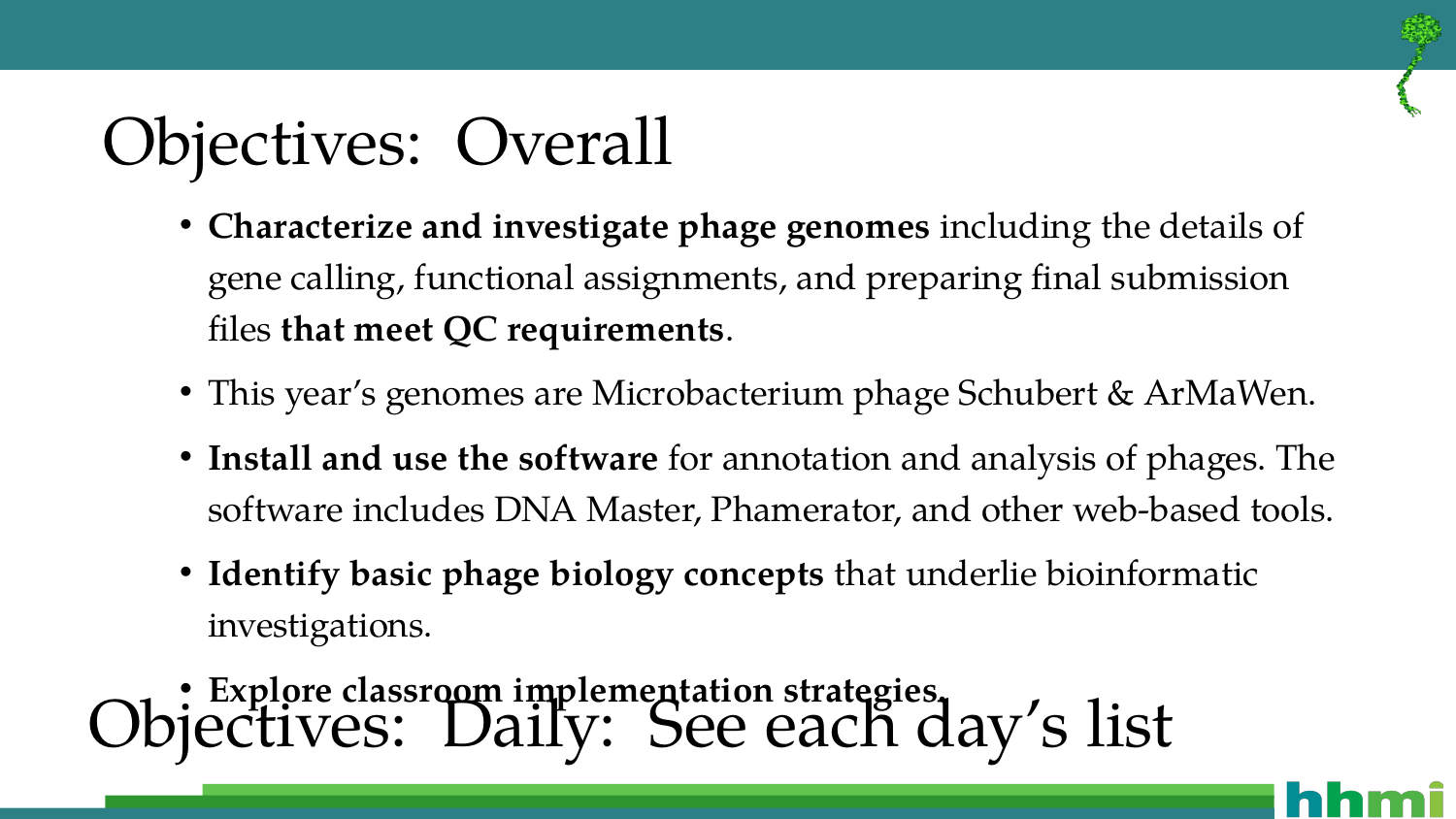

Objectives:  Overall
Characterize and investigate phage genomes including the details of gene calling, functional assignments, and preparing final submission files that meet QC requirements.
This year’s genomes are Microbacterium phage Schubert & ArMaWen.
Install and use the software for annotation and analysis of phages. The software includes DNA Master, Phamerator, and other web-based tools.
Identify basic phage biology concepts that underlie bioinformatic investigations.
Explore classroom implementation strategies.

Objectives:  Daily:  See each day’s list